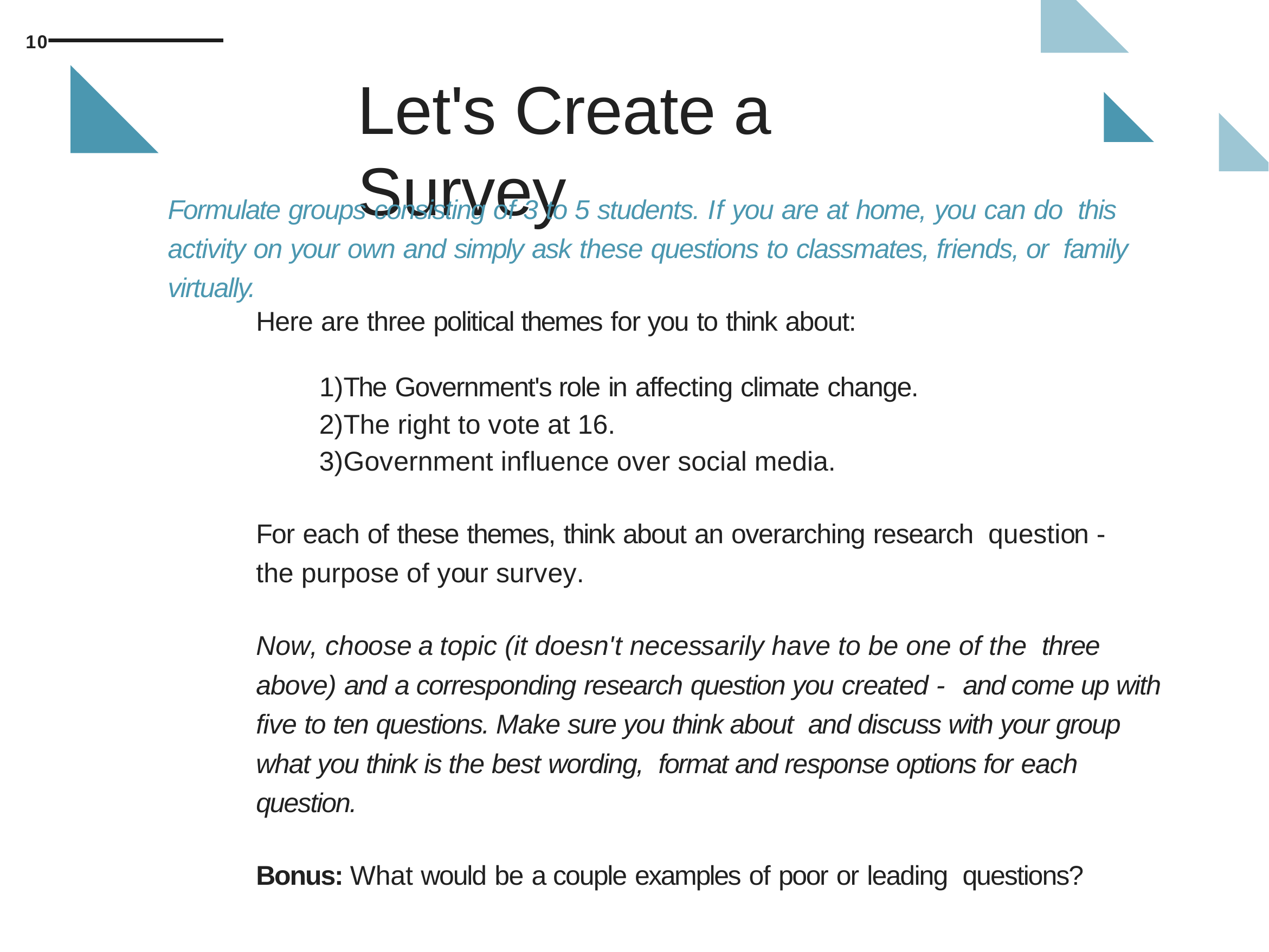

10

# Let's Create a Survey

Formulate groups consisting of 3 to 5 students. If you are at home, you can do  this activity on your own and simply ask these questions to classmates, friends, or  family virtually.
Here are three political themes for you to think about:

The Government's role in affecting climate change.
The right to vote at 16.
Government influence over social media.

For each of these themes, think about an overarching research  question - the purpose of your survey.

Now, choose a topic (it doesn't necessarily have to be one of the  three above) and a corresponding research question you created -  and come up with five to ten questions. Make sure you think about  and discuss with your group what you think is the best wording,  format and response options for each question.

Bonus: What would be a couple examples of poor or leading  questions?